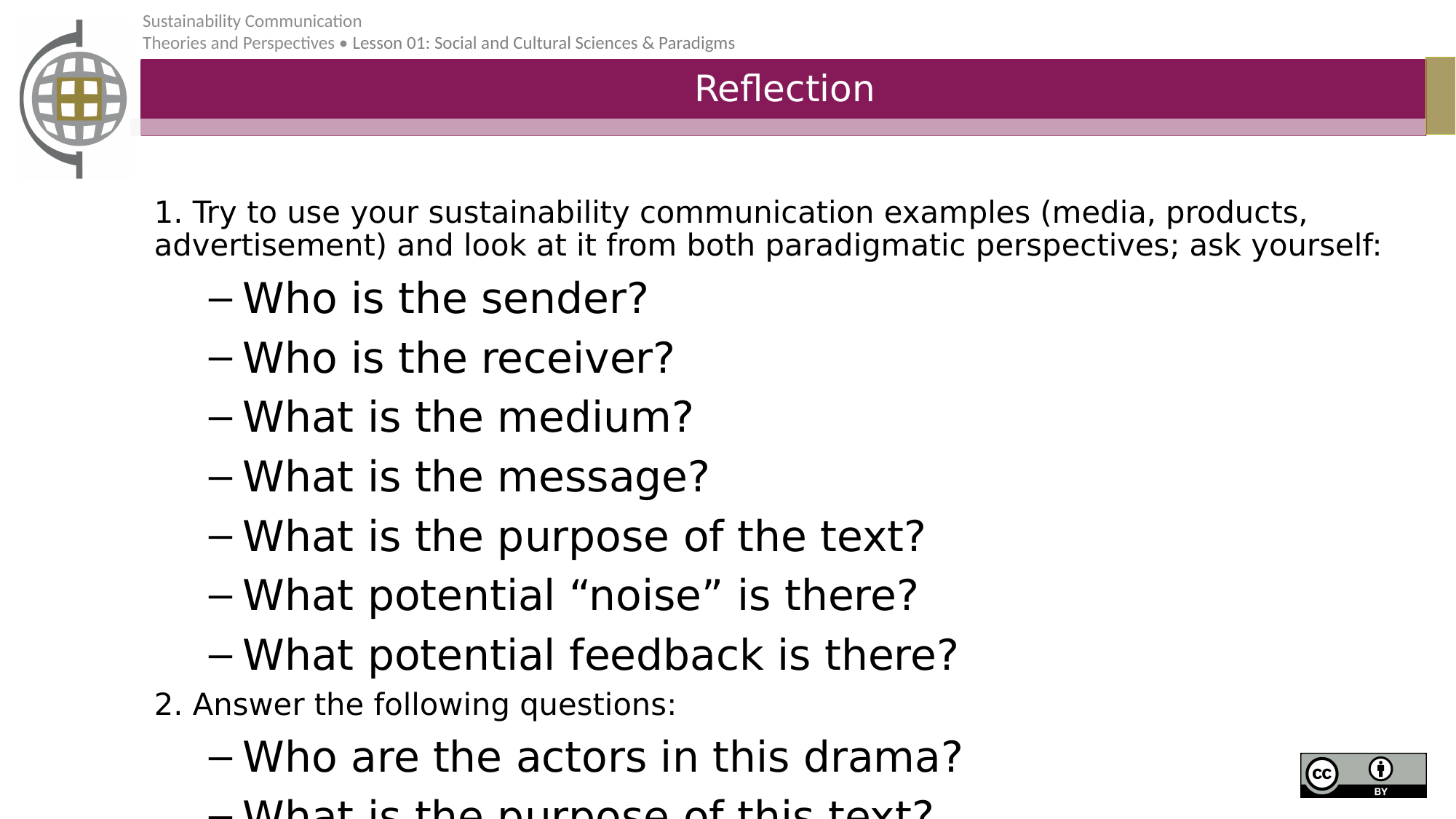

# Reflection
1. Try to use your sustainability communication examples (media, products, advertisement) and look at it from both paradigmatic perspectives; ask yourself:
Who is the sender?
Who is the receiver?
What is the medium?
What is the message?
What is the purpose of the text?
What potential “noise” is there?
What potential feedback is there?
2. Answer the following questions:
Who are the actors in this drama?
What is the purpose of this text?
How does this text create a culture?